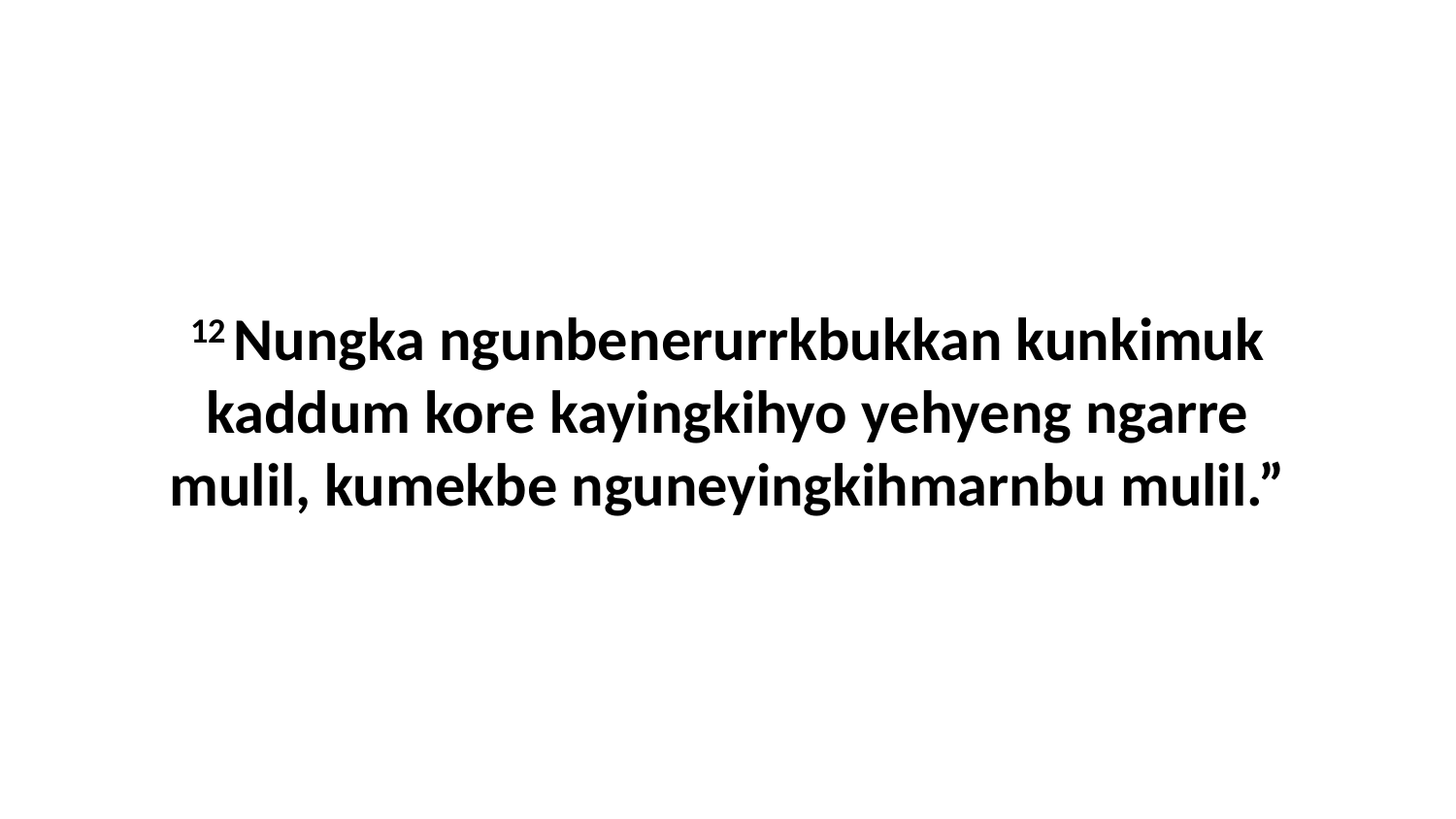

12 Nungka ngunbenerurrkbukkan kunkimuk kaddum kore kayingkihyo yehyeng ngarre mulil, kumekbe nguneyingkihmarnbu mulil.”